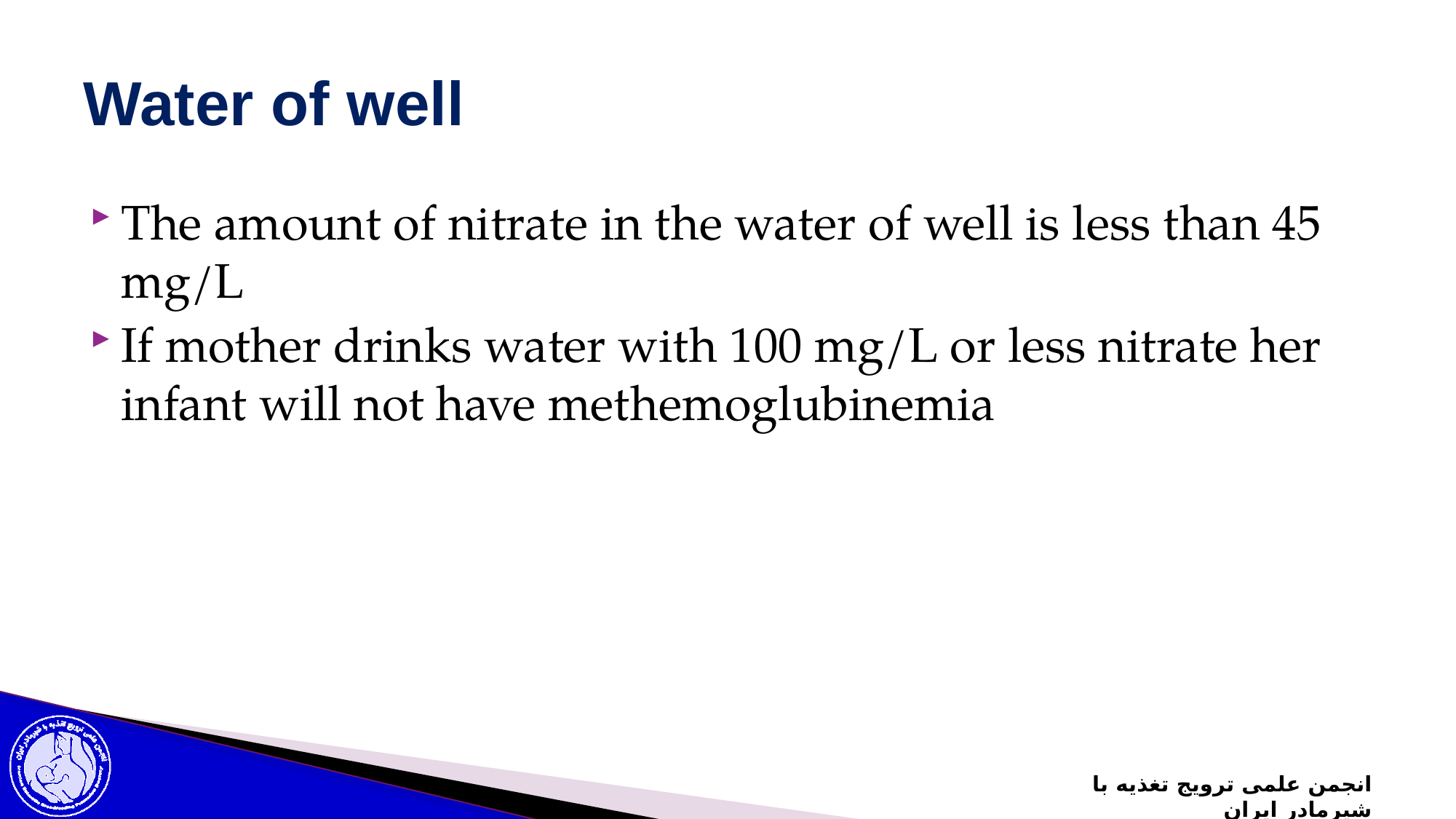

# Water of well
The amount of nitrate in the water of well is less than 45 mg/L
If mother drinks water with 100 mg/L or less nitrate her infant will not have methemoglubinemia